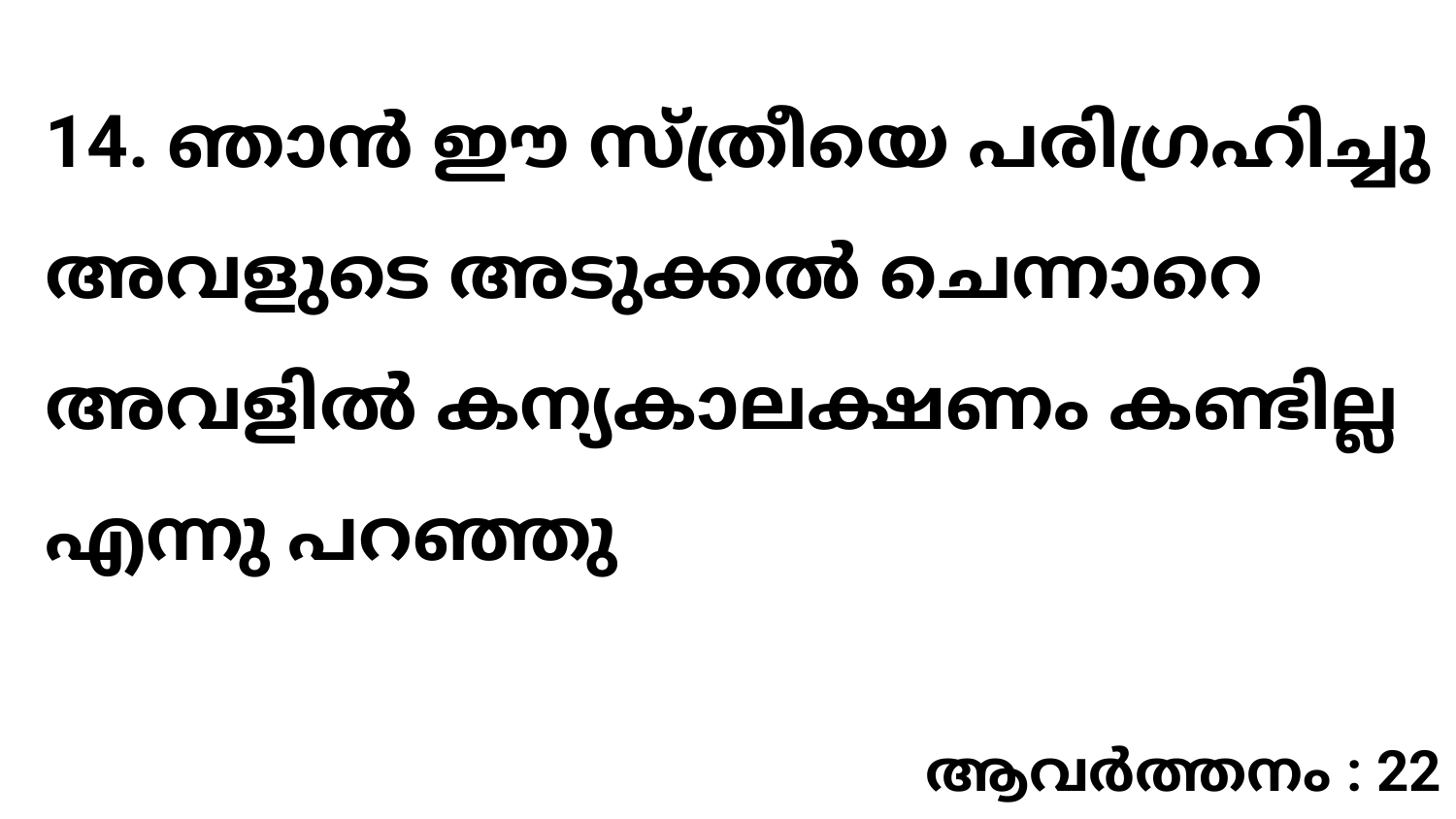

14. ഞാൻ ഈ സ്ത്രീയെ പരിഗ്രഹിച്ചു അവളുടെ അടുക്കൽ ചെന്നാറെ അവളിൽ കന്യകാലക്ഷണം കണ്ടില്ല എന്നു പറഞ്ഞു
ആവർത്തനം : 22